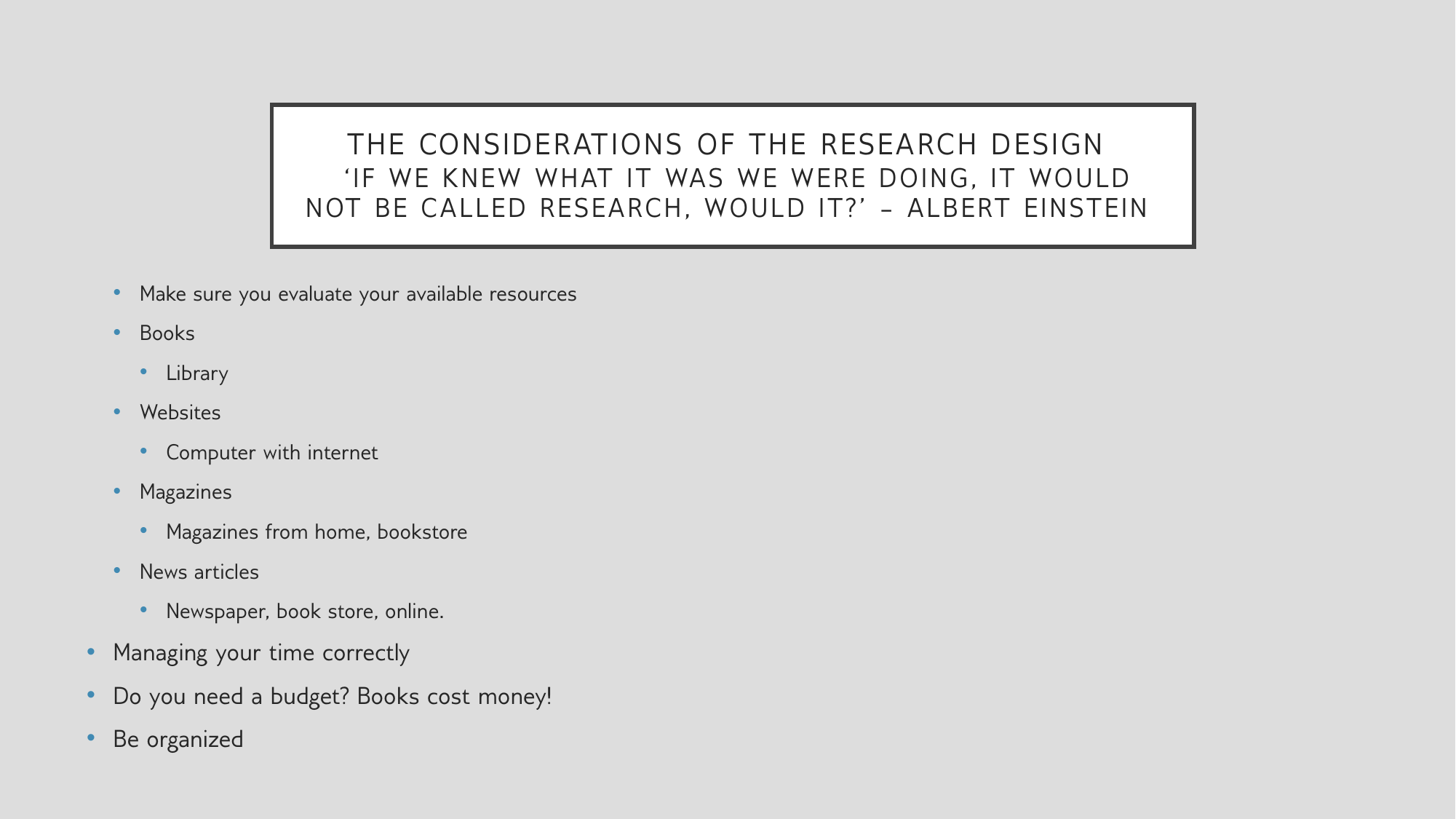

# The Considerations Of The Research Design ‘If we knew what it was we were doing, it would not be called research, would it?’ – Albert Einstein
Make sure you evaluate your available resources
Books
Library
Websites
Computer with internet
Magazines
Magazines from home, bookstore
News articles
Newspaper, book store, online.
Managing your time correctly
Do you need a budget? Books cost money!
Be organized